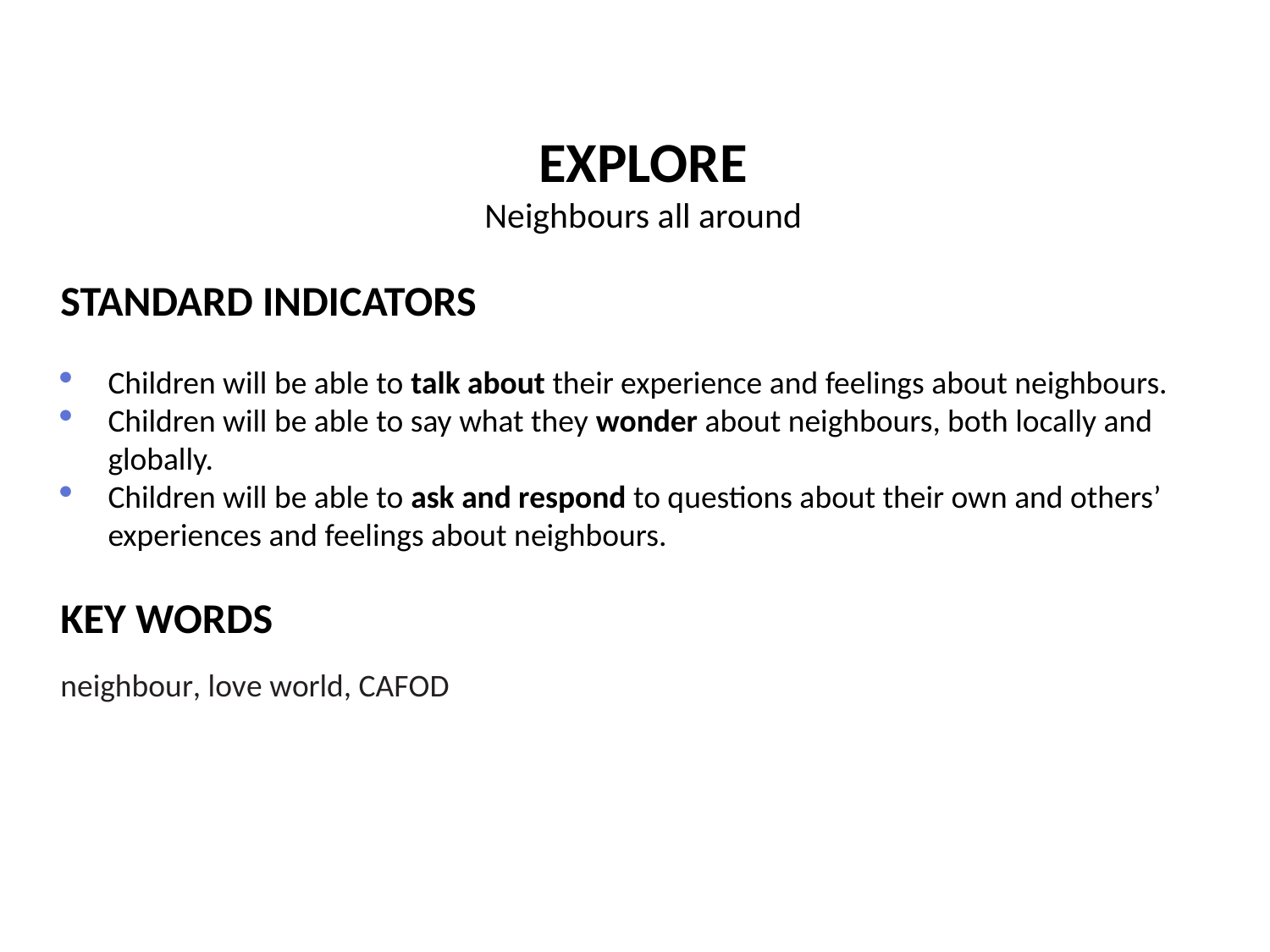

EXPLORE
Neighbours all around

STANDARD INDICATORS

Children will be able to talk about their experience and feelings about neighbours.
Children will be able to say what they wonder about neighbours, both locally and globally.
Children will be able to ask and respond to questions about their own and others’ experiences and feelings about neighbours.

KEY WORDS

neighbour, love world, CAFOD